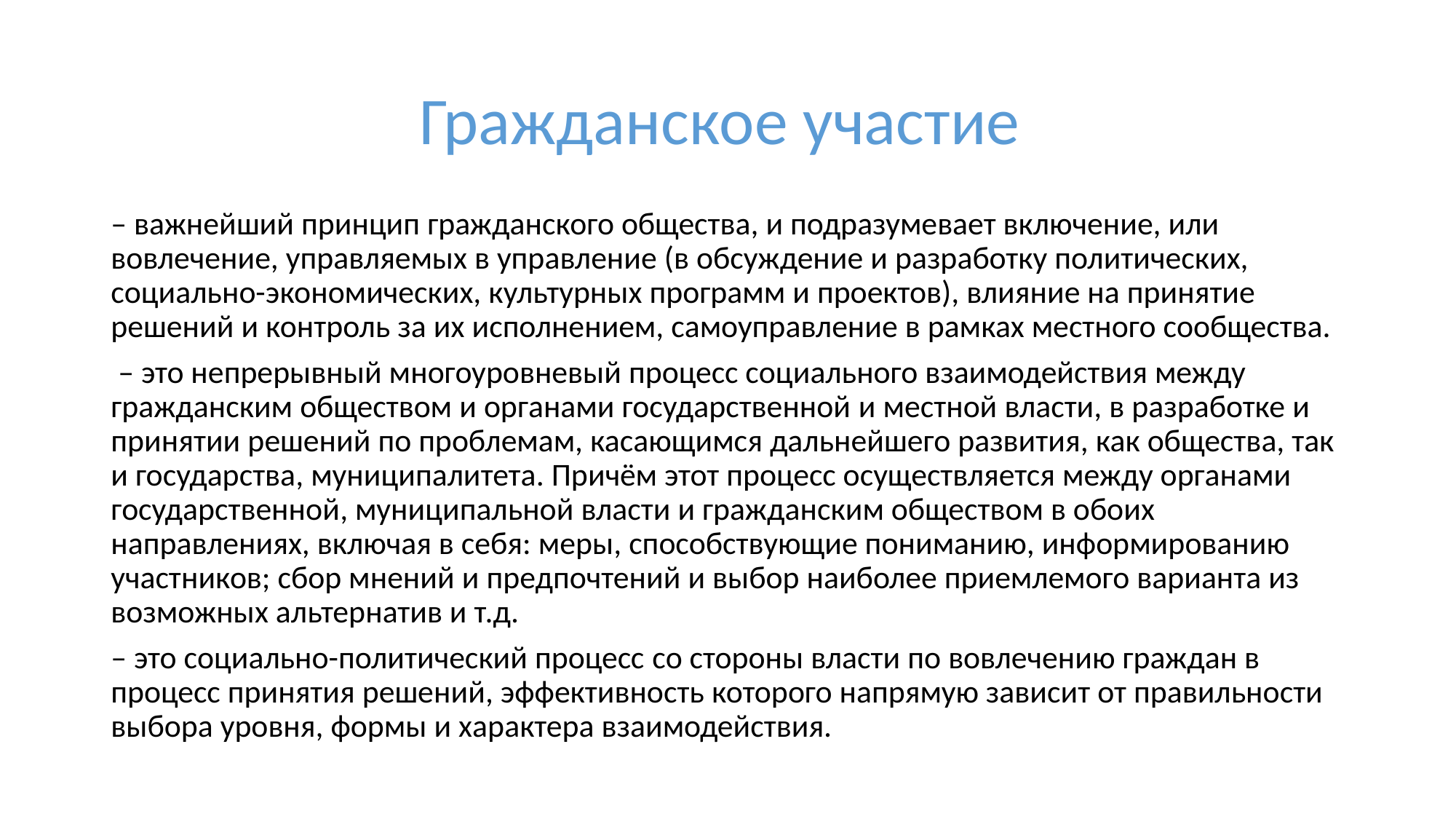

# Гражданское участие
– важнейший принцип гражданского общества, и подразумевает включение, или вовлечение, управляемых в управление (в обсуждение и разработку политических, социально-экономических, культурных программ и проектов), влияние на принятие решений и контроль за их исполнением, самоуправление в рамках местного сообщества.
 – это непрерывный многоуровневый процесс социального взаимодействия между гражданским обществом и органами государственной и местной власти, в разработке и принятии решений по проблемам, касающимся дальнейшего развития, как общества, так и государства, муниципалитета. Причём этот процесс осуществляется между органами государственной, муниципальной власти и гражданским обществом в обоих направлениях, включая в себя: меры, способствующие пониманию, информированию участников; сбор мнений и предпочтений и выбор наиболее приемлемого варианта из возможных альтернатив и т.д.
– это социально-политический процесс со стороны власти по вовлечению граждан в процесс принятия решений, эффективность которого напрямую зависит от правильности выбора уровня, формы и характера взаимодействия.